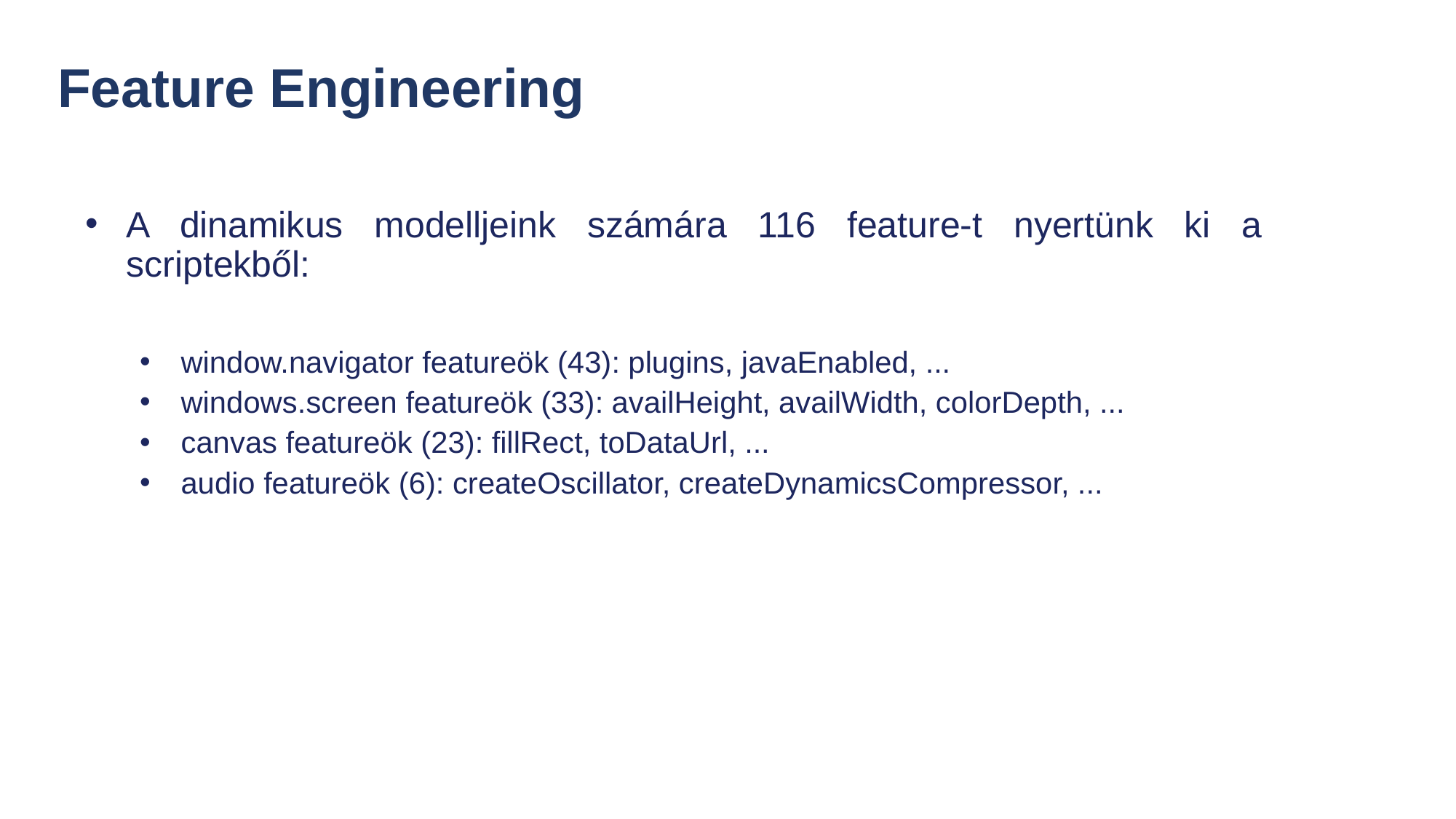

Feature Engineering
A dinamikus modelljeink számára 116 feature-t nyertünk ki a scriptekből:

window.navigator featureök (43): plugins, javaEnabled, ...
windows.screen featureök (33): availHeight, availWidth, colorDepth, ...
canvas featureök (23): fillRect, toDataUrl, ...
audio featureök (6): createOscillator, createDynamicsCompressor, ...